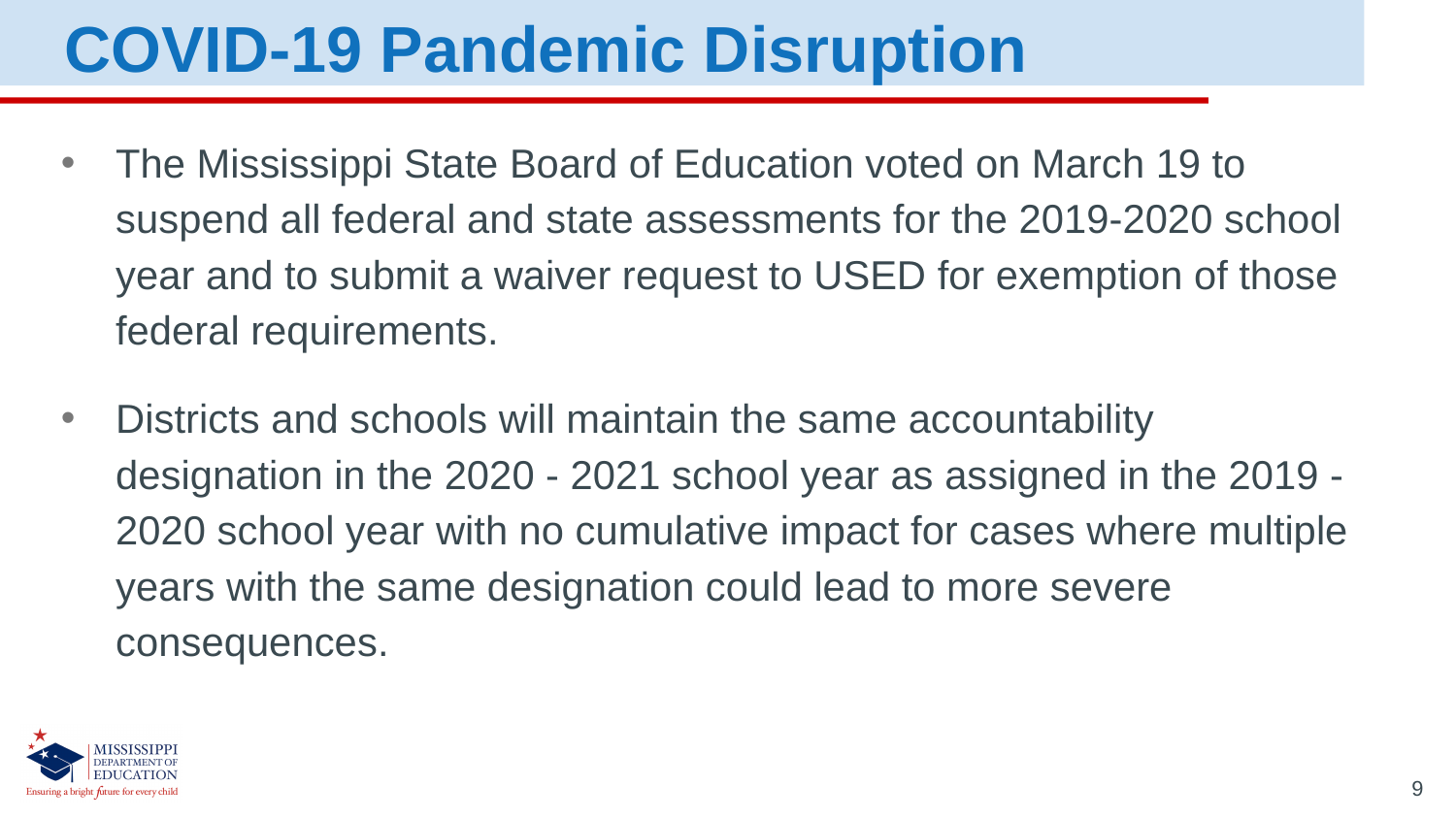

COVID-19 Pandemic Disruption
The Mississippi State Board of Education voted on March 19 to suspend all federal and state assessments for the 2019-2020 school year and to submit a waiver request to USED for exemption of those federal requirements.
Districts and schools will maintain the same accountability designation in the 2020 - 2021 school year as assigned in the 2019 - 2020 school year with no cumulative impact for cases where multiple years with the same designation could lead to more severe consequences.
9